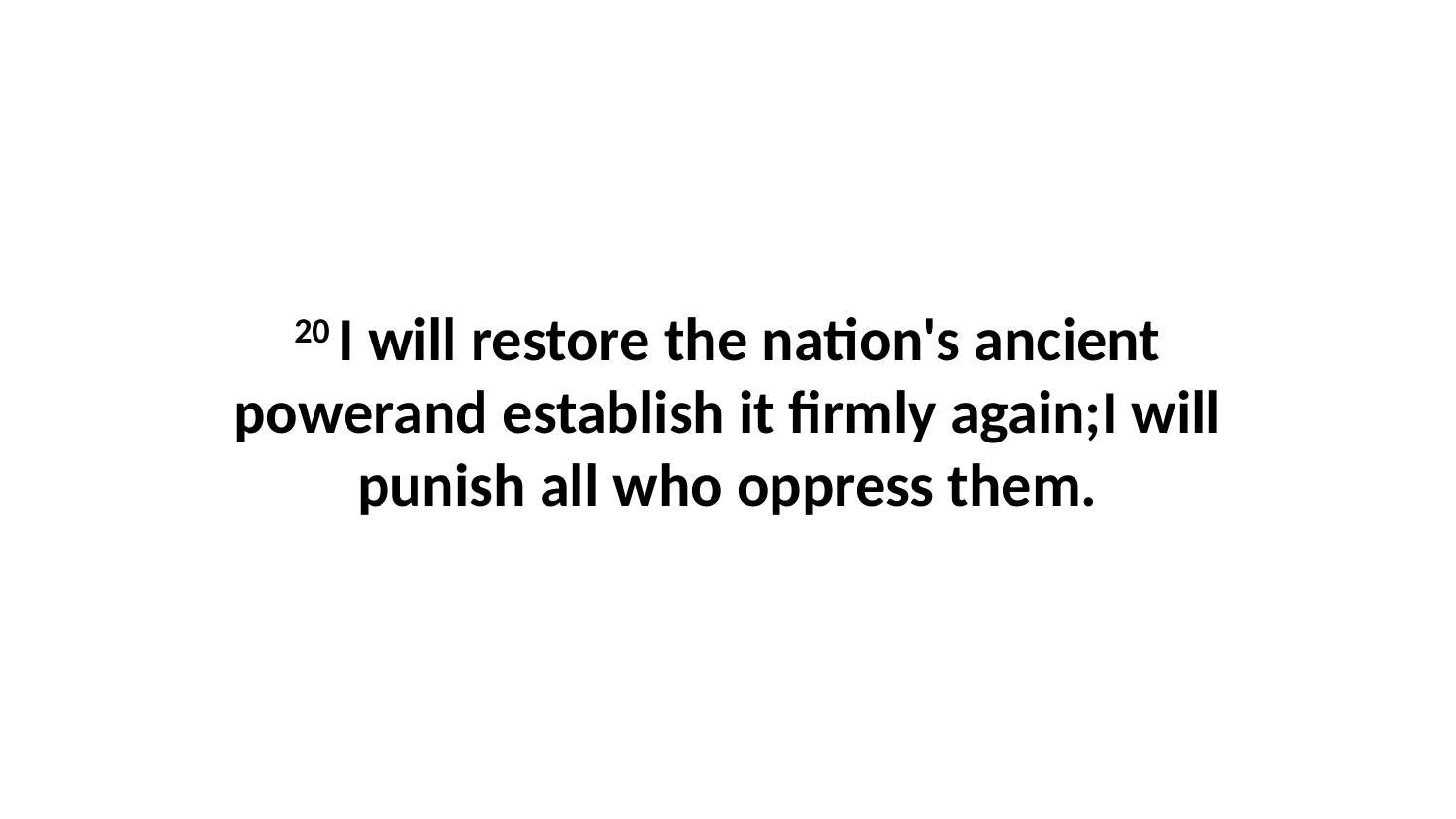

20 I will restore the nation's ancient powerand establish it firmly again;I will punish all who oppress them.